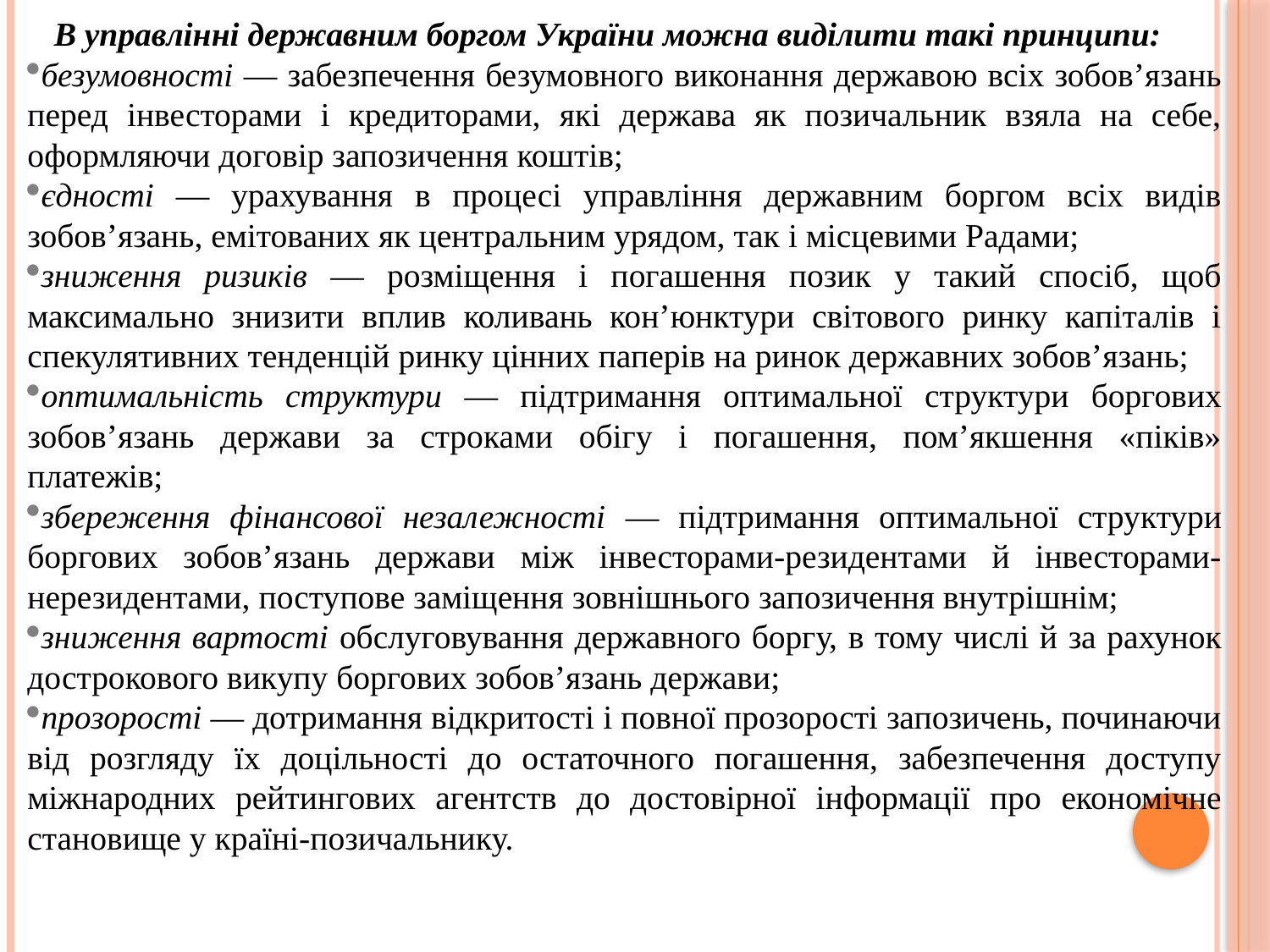

В управлінні державним боргом України можна виділити такі принципи:
безумовності — забезпечення безумовного виконання державою всіх зобов’язань перед інвесторами і кредиторами, які держава як позичальник взяла на себе, оформляючи договір запозичення коштів;
єдності — урахування в процесі управління державним боргом всіх видів зобов’язань, емітованих як центральним урядом, так і місцевими Радами;
зниження ризиків — розміщення і погашення позик у такий спосіб, щоб максимально знизити вплив коливань кон’юнктури світового ринку капіталів і спекулятивних тенденцій ринку цінних паперів на ринок державних зобов’язань;
оптимальність структури — підтримання оптимальної структури боргових зобов’язань держави за строками обігу і погашення, пом’якшення «піків» платежів;
збереження фінансової незалежності — підтримання оптимальної структури боргових зобов’язань держави між інвесторами-резидентами й інвесторами-нерезидентами, поступове заміщення зовнішнього запозичення внутрішнім;
зниження вартості обслуговування державного боргу, в тому числі й за рахунок дострокового викупу боргових зобов’язань держави;
прозорості — дотримання відкритості і повної прозорості запозичень, починаючи від розгляду їх доцільності до остаточного погашення, забезпечення доступу міжнародних рейтингових агентств до достовірної інформації про економічне становище у країні-позичальнику.